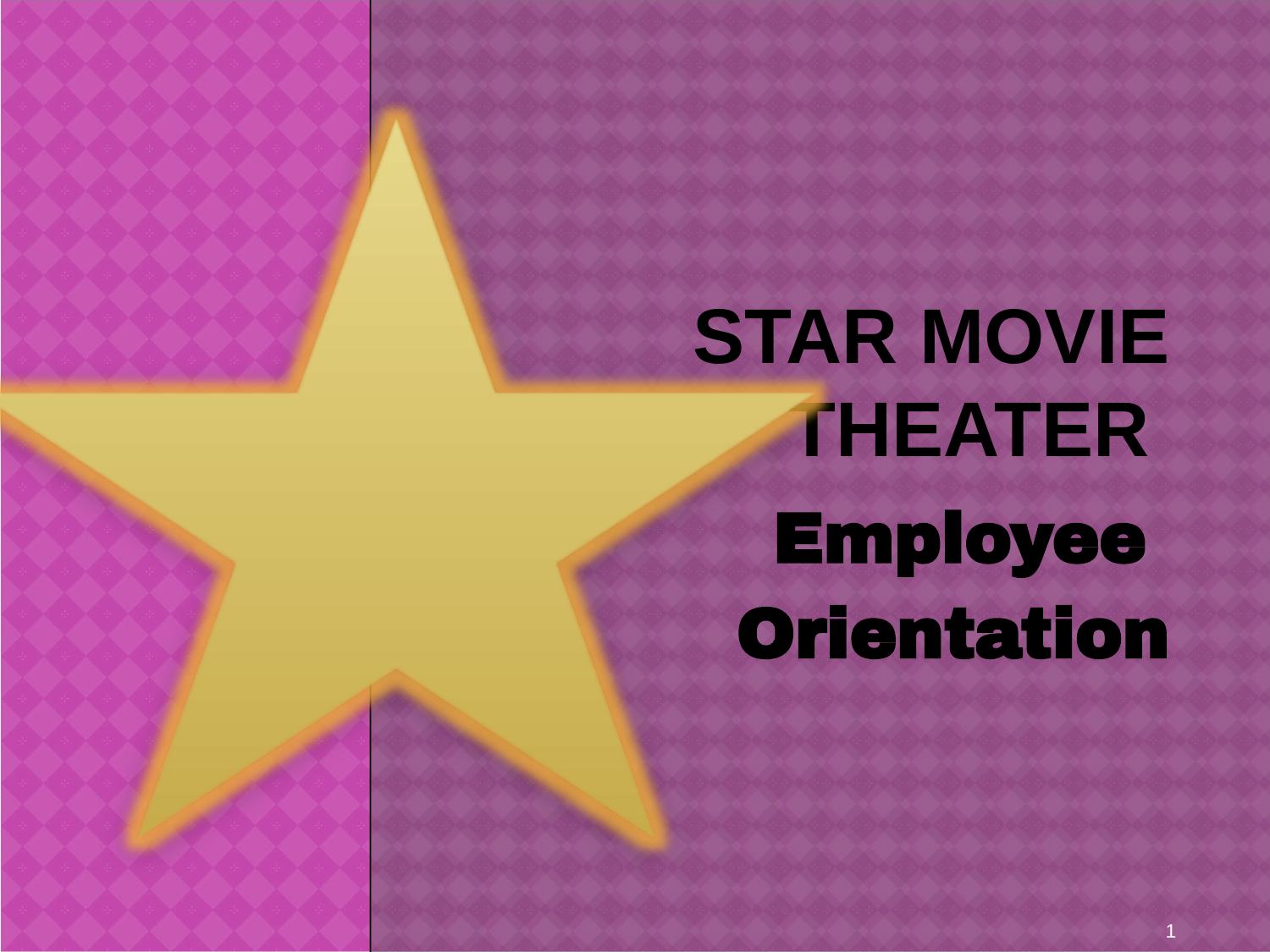

# Star Movie Theater

Employee
Orientation
1